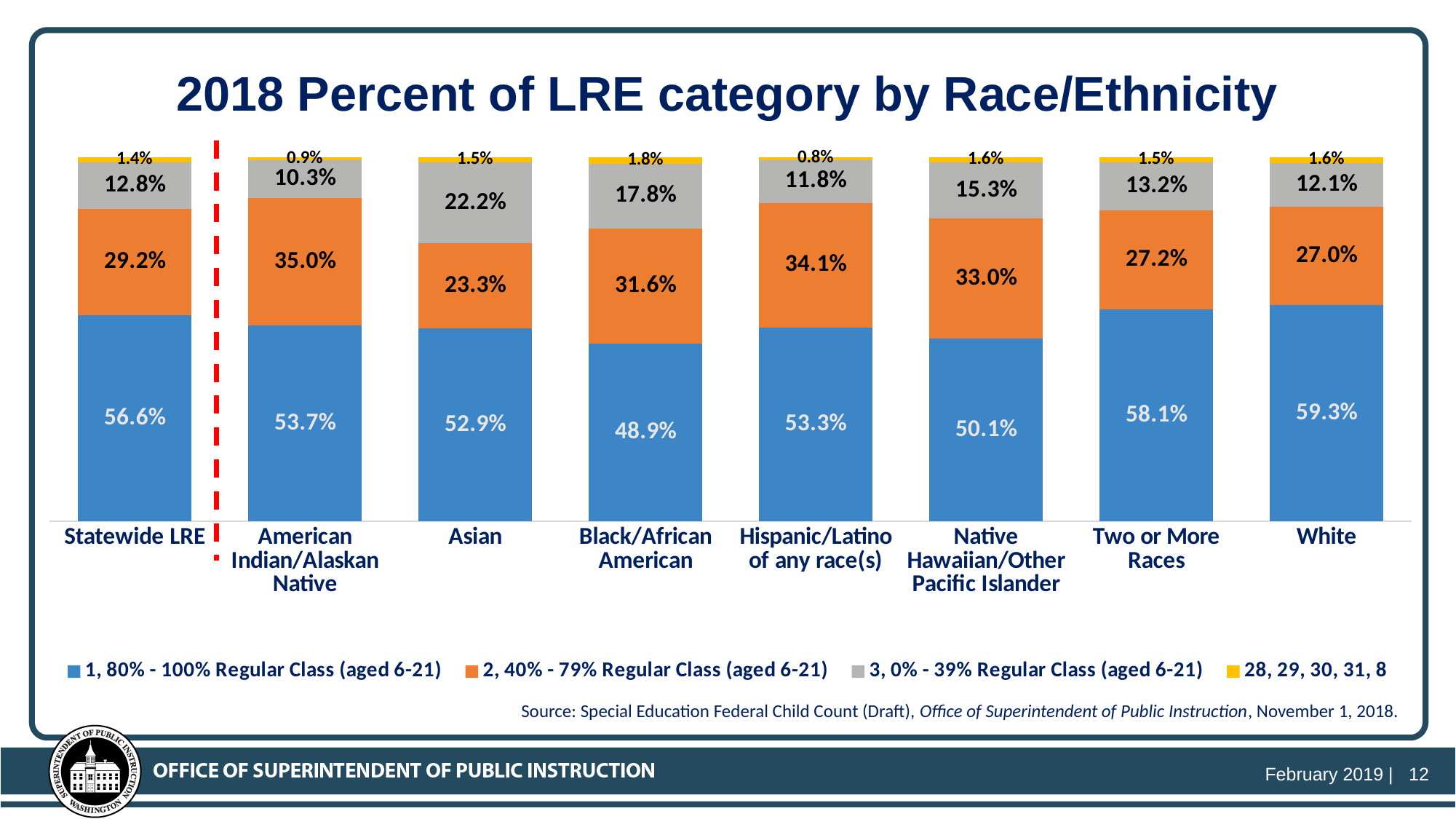

# 2018 Percent of LRE category by Race/Ethnicity

### Chart

| Category | 1, 80% - 100% Regular Class (aged 6-21) | 2, 40% - 79% Regular Class (aged 6-21) | 3, 0% - 39% Regular Class (aged 6-21) | 28, 29, 30, 31, 8 |
|---|---|---|---|---|
| Statewide LRE | 0.5662732776457966 | 0.2918001379416047 | 0.12833167292512837 | 0.013594911487470305 |
| American Indian/Alaskan Native | 0.5374656728128678 | 0.34994115339348764 | 0.10317771675166731 | 0.009415457041977247 |
| Asian | 0.5293644408688657 | 0.2333065164923572 | 0.22184231697506035 | 0.015486725663716814 |
| Black/African American | 0.4887066415703146 | 0.3155418123151385 | 0.17813928475396612 | 0.017612261360580802 |
| Hispanic/Latino of any race(s) | 0.5328139403491035 | 0.3412233488952987 | 0.11805287103392904 | 0.007909839721668798 |
| Native Hawaiian/Other Pacific Islander | 0.5012919896640827 | 0.3298880275624462 | 0.1533161068044789 | 0.015503875968992248 |
| Two or More Races | 0.5812893225129935 | 0.2719978116166682 | 0.1320324610194219 | 0.014680404850916385 |
| White | 0.5930719179063835 | 0.26997162266746927 | 0.12123427064522602 | 0.01572218878092126 |
Source: Special Education Federal Child Count (Draft), Office of Superintendent of Public Instruction, November 1, 2018.